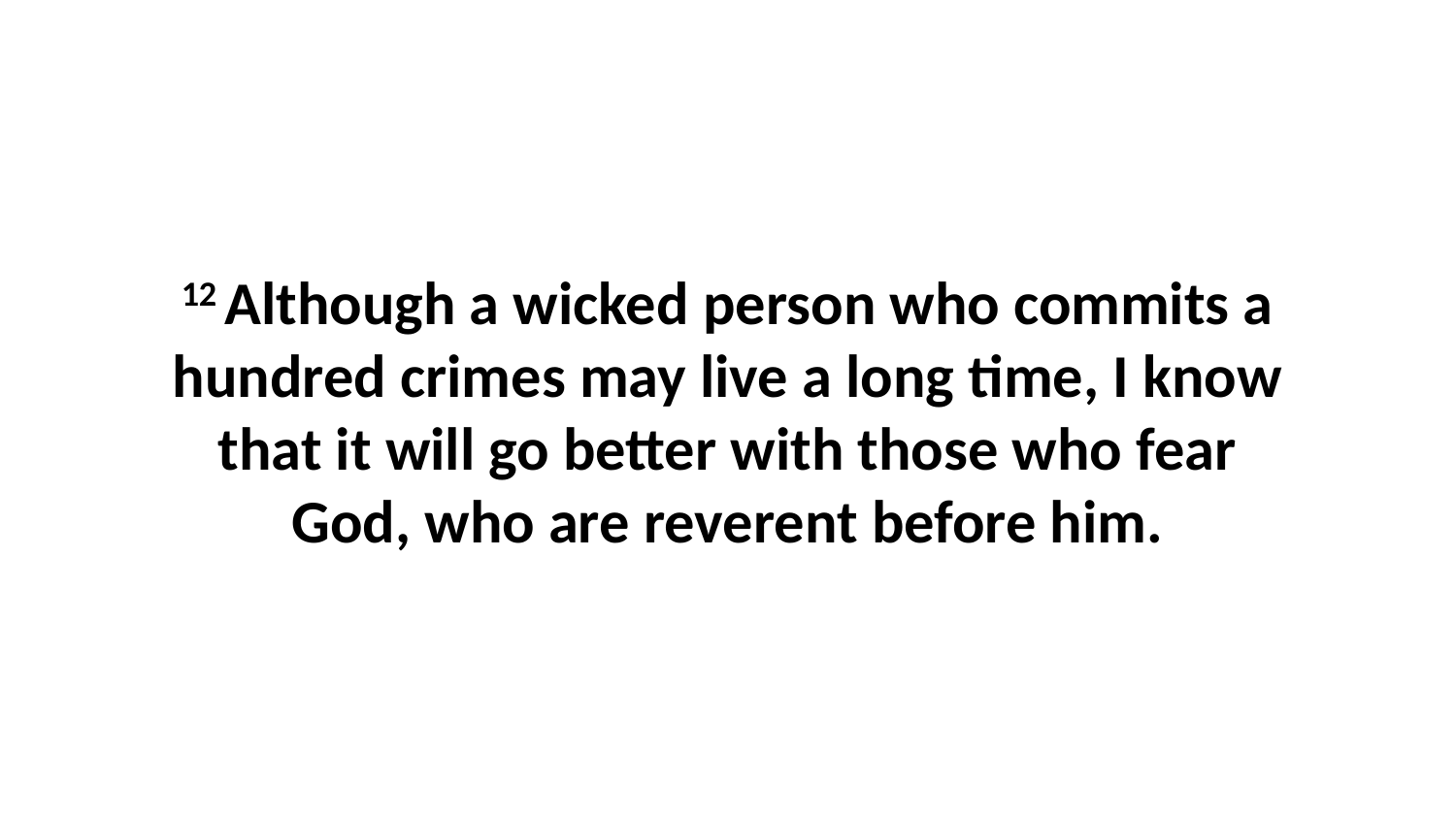

12 Although a wicked person who commits a hundred crimes may live a long time, I know that it will go better with those who fear God, who are reverent before him.